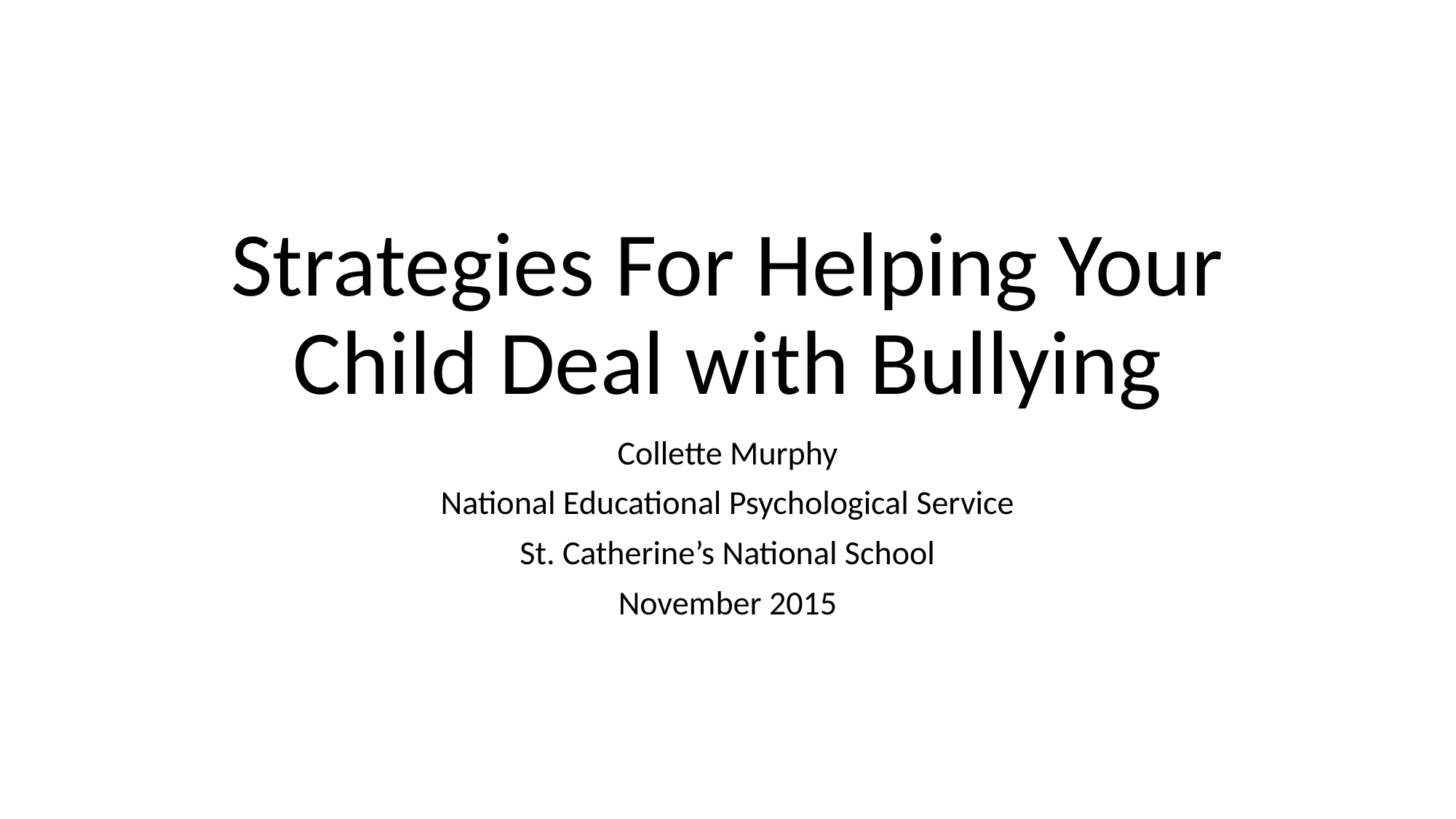

# Strategies For Helping Your Child Deal with Bullying
Collette Murphy
National Educational Psychological Service
St. Catherine’s National School
November 2015